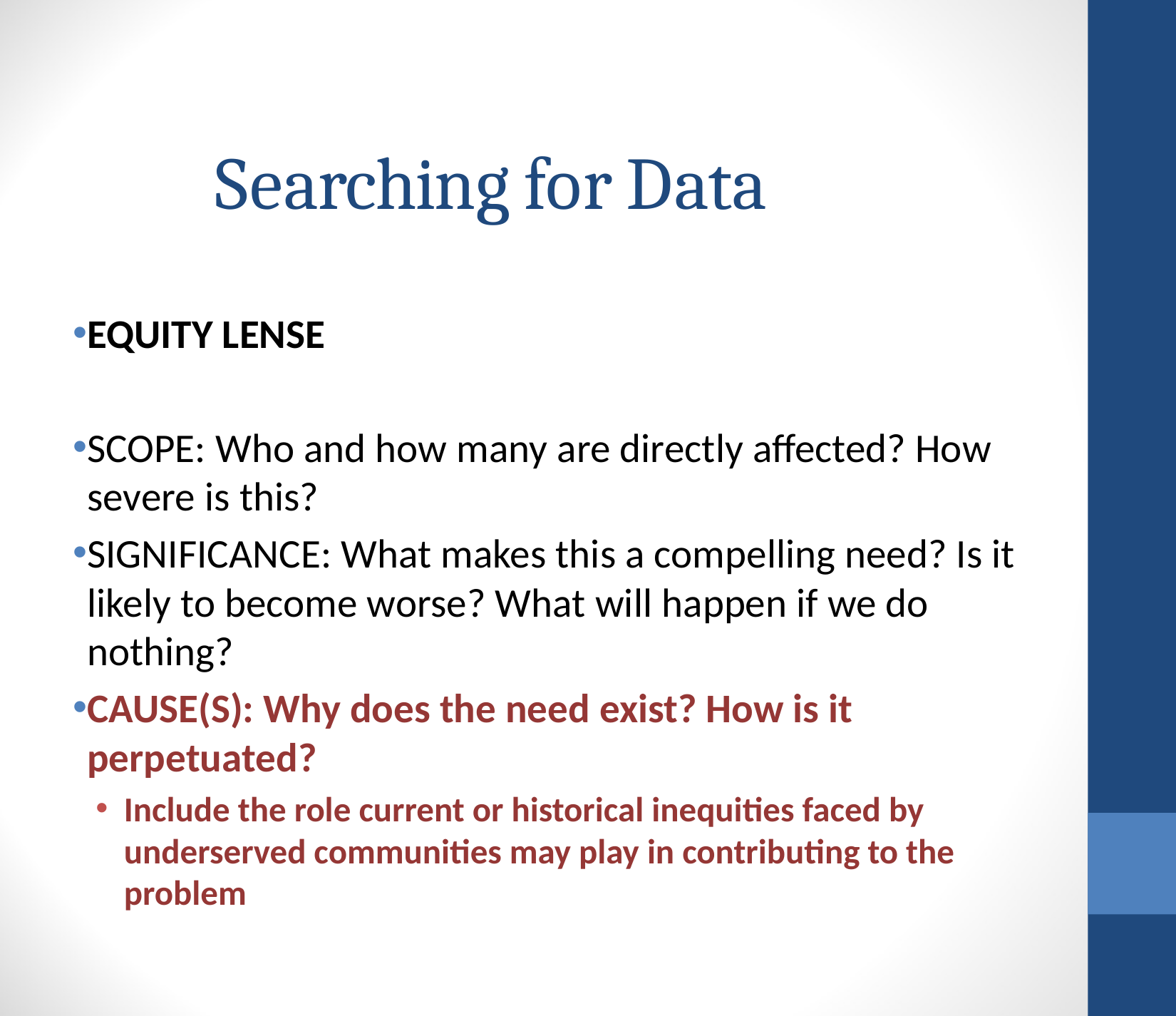

# Searching for Data
EQUITY LENSE

SCOPE: Who and how many are directly affected? How severe is this?
SIGNIFICANCE: What makes this a compelling need? Is it likely to become worse? What will happen if we do nothing?
CAUSE(S): Why does the need exist? How is it perpetuated?
Include the role current or historical inequities faced by underserved communities may play in contributing to the problem